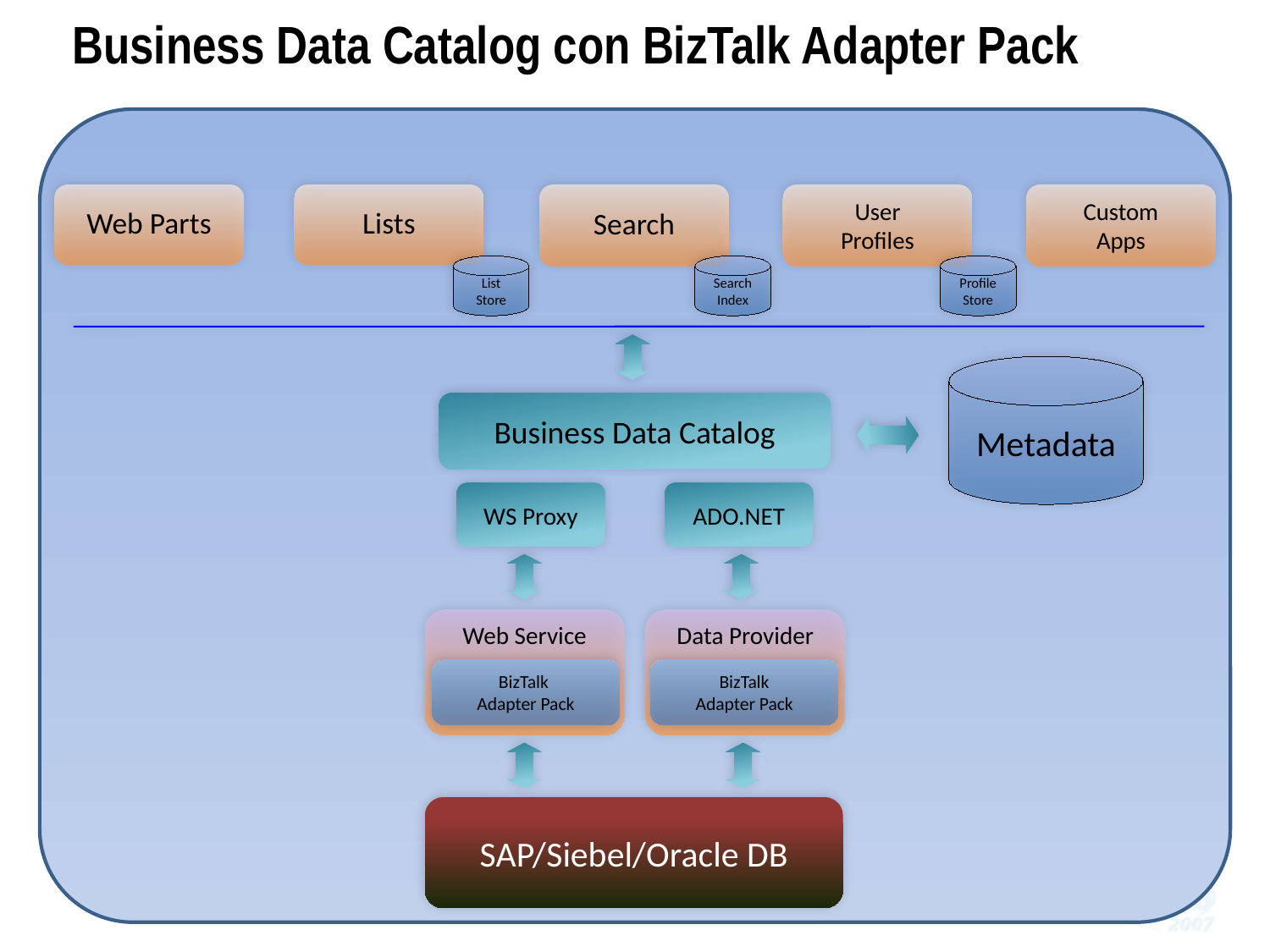

Business Data Catalog con BizTalk Adapter Pack
# SharePoint Server 2007

Web Parts
Lists
Search
User
Profiles
Custom
Apps
List
Store
Search
Index
Profile
Store

Metadata
Business Data Catalog

WS Proxy
ADO.NET

Web Service
Data Provider
BizTalk
Adapter Pack
BizTalk
Adapter Pack

SAP/Siebel/Oracle DB